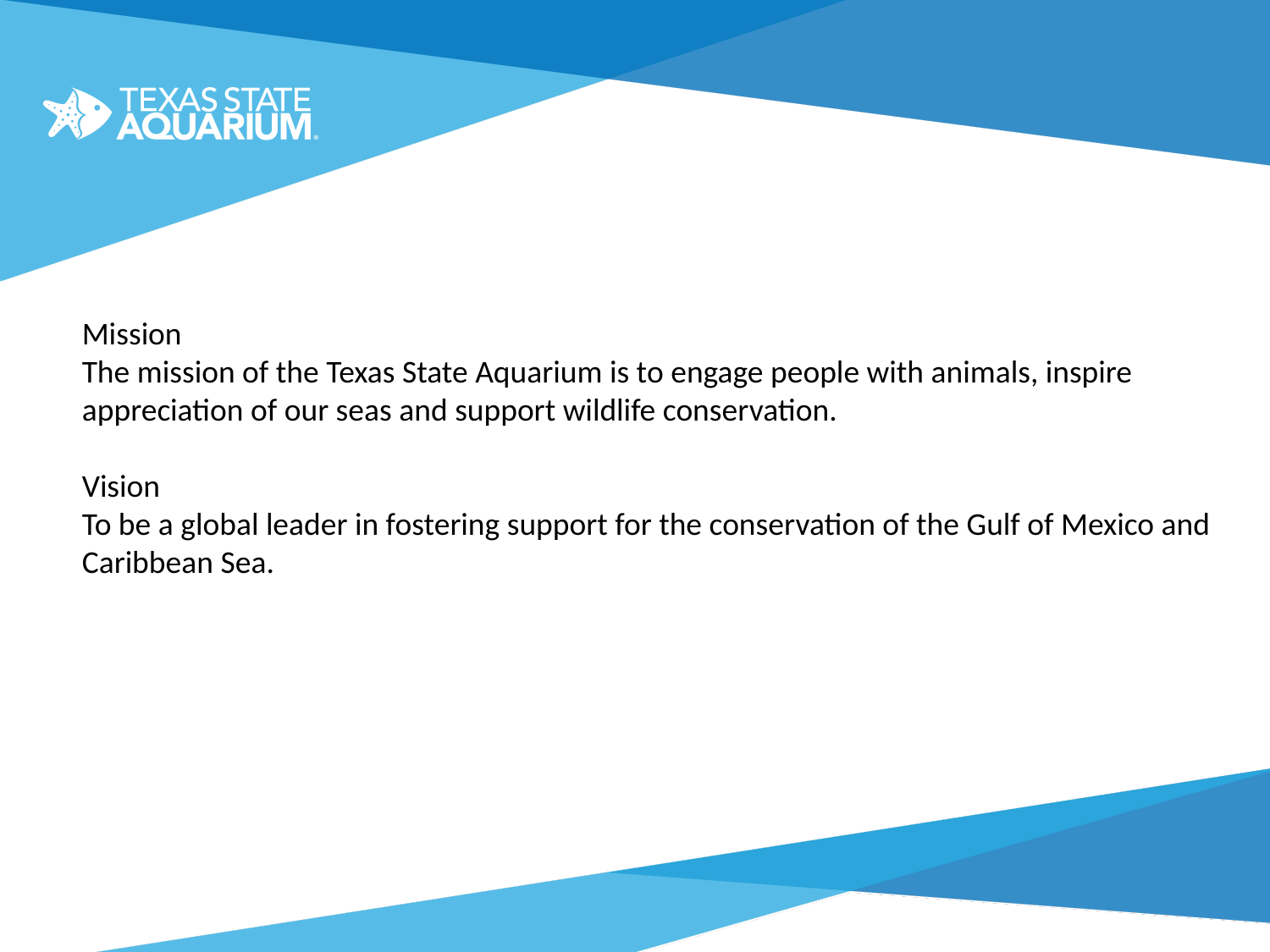

Mission
The mission of the Texas State Aquarium is to engage people with animals, inspire appreciation of our seas and support wildlife conservation.

Vision
To be a global leader in fostering support for the conservation of the Gulf of Mexico and Caribbean Sea.